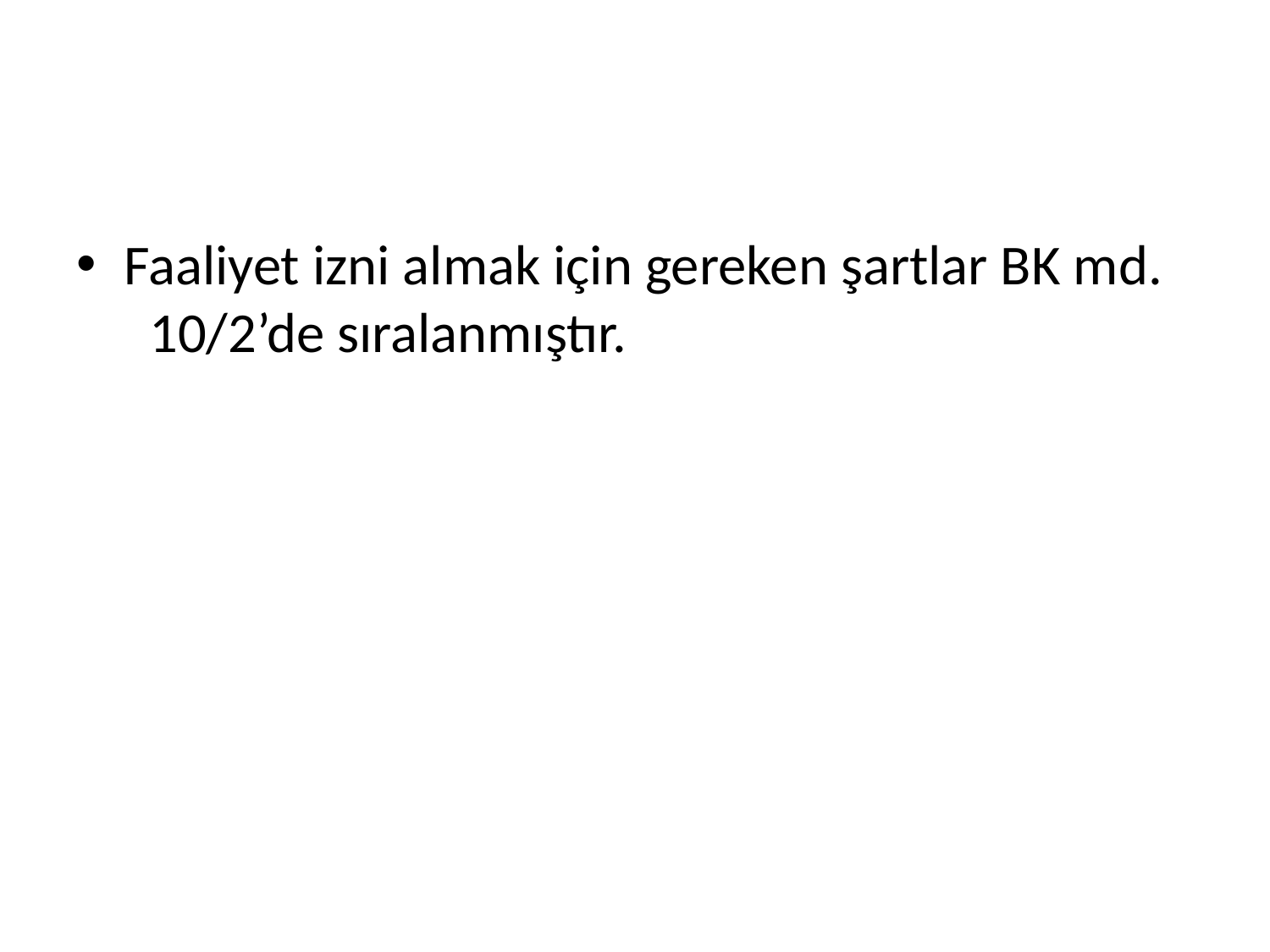

#
Faaliyet izni almak için gereken şartlar BK md.   10/2’de sıralanmıştır.